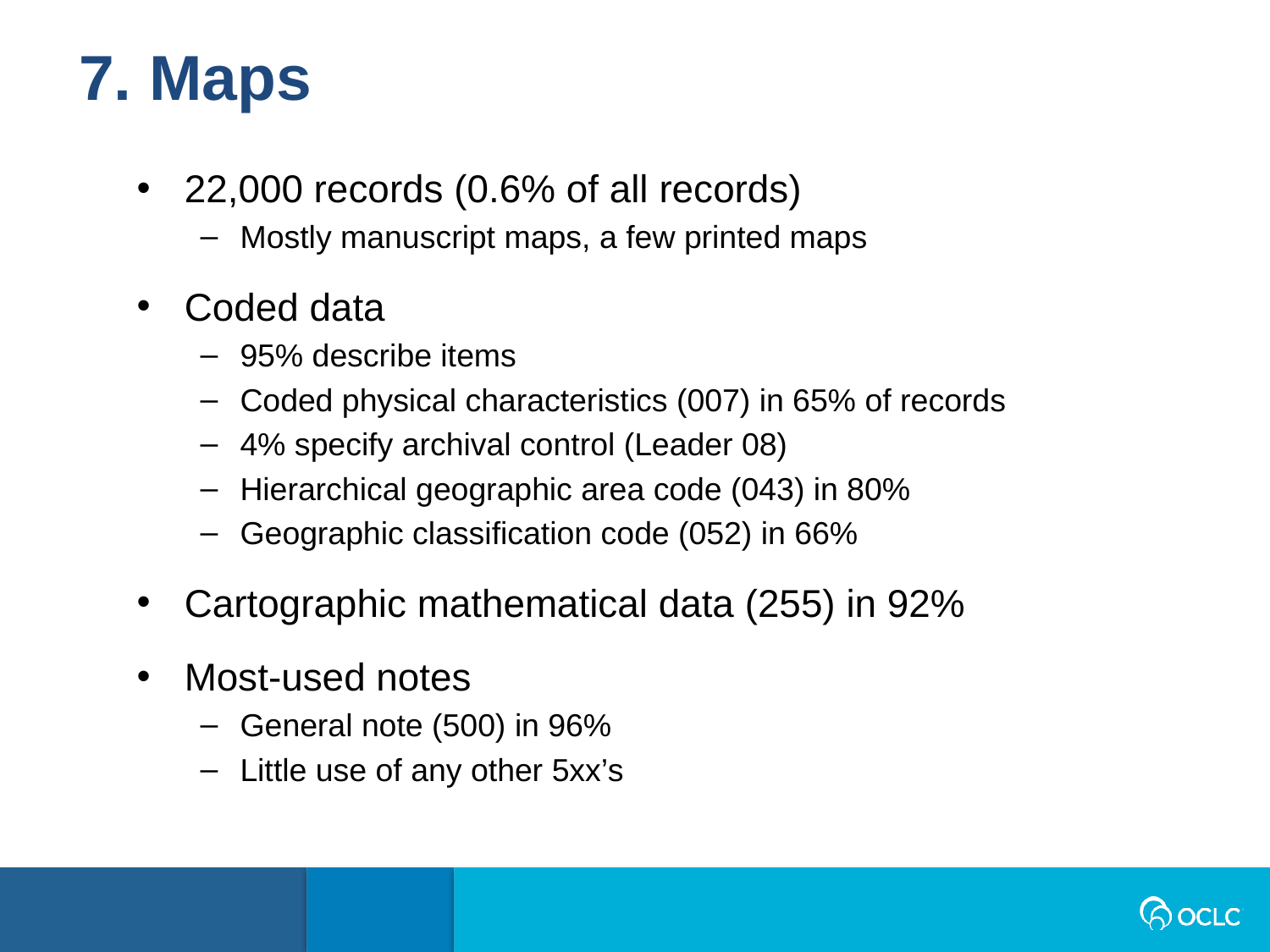

7. Maps
22,000 records (0.6% of all records)
Mostly manuscript maps, a few printed maps

Coded data
95% describe items
Coded physical characteristics (007) in 65% of records
4% specify archival control (Leader 08)
Hierarchical geographic area code (043) in 80%
Geographic classification code (052) in 66%

Cartographic mathematical data (255) in 92%

Most-used notes
General note (500) in 96%
Little use of any other 5xx’s